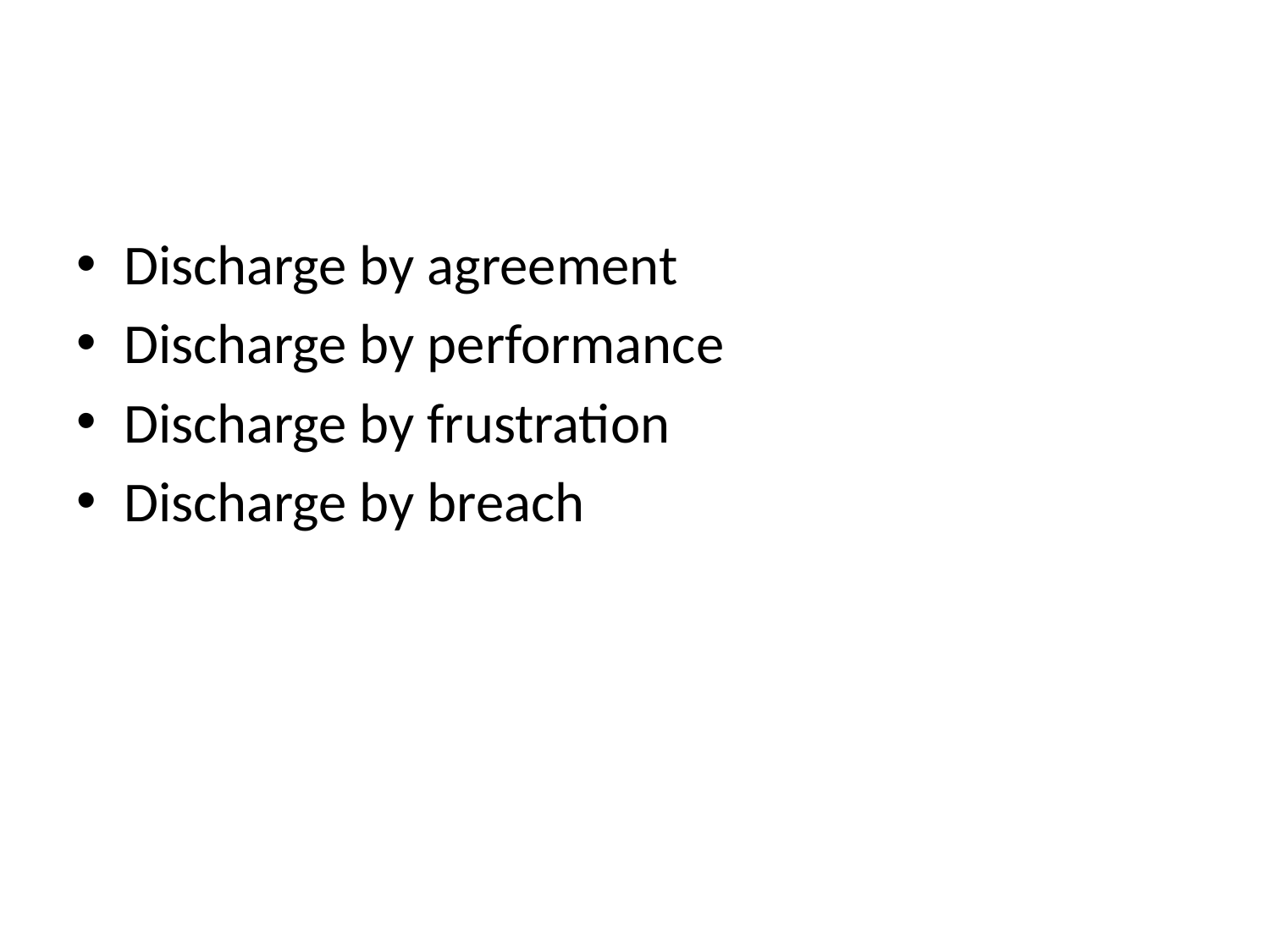

#
Discharge by agreement
Discharge by performance
Discharge by frustration
Discharge by breach